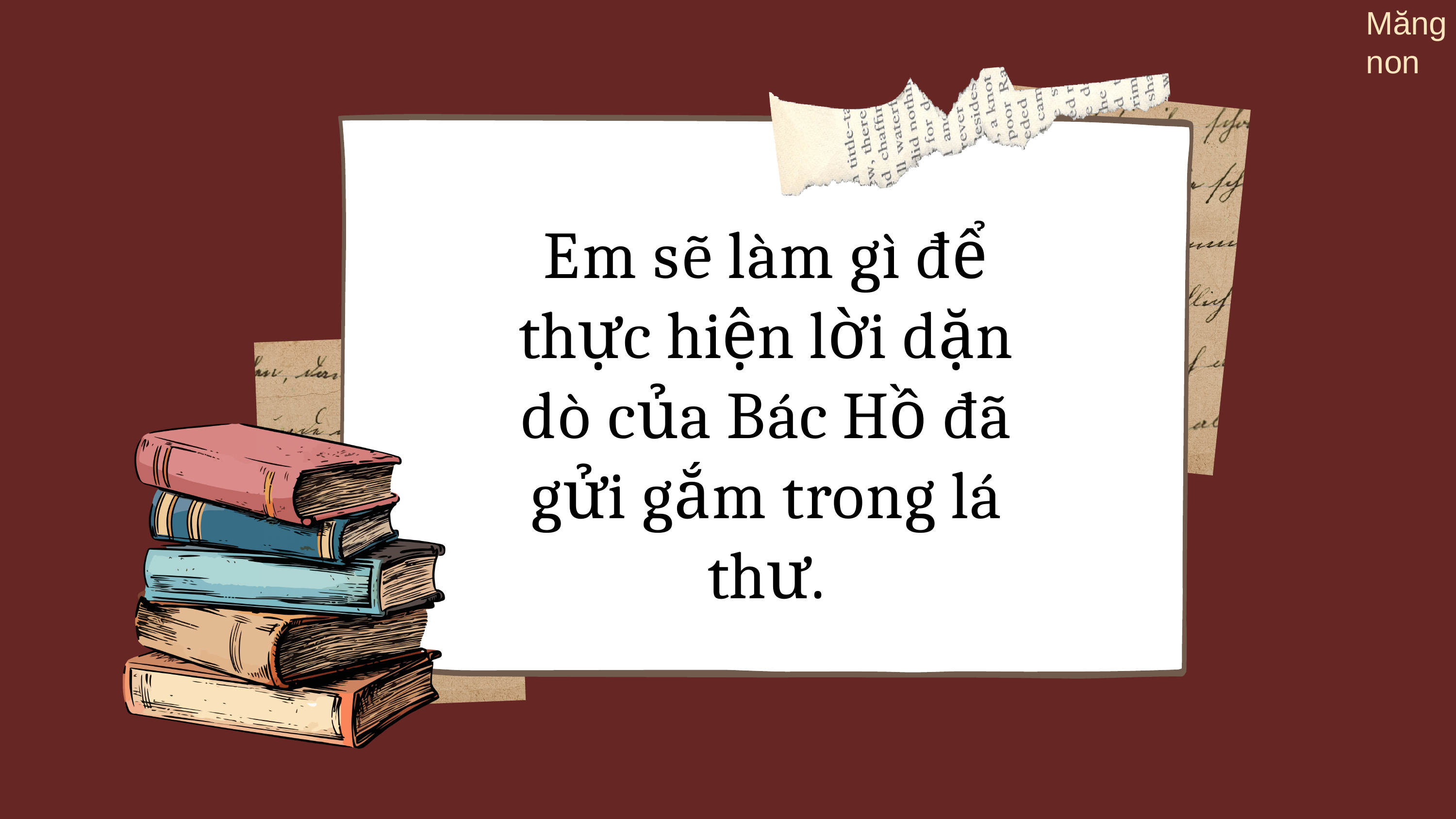

Em sẽ làm gì để thực hiện lời dặn dò của Bác Hồ đã gửi gắm trong lá thư.